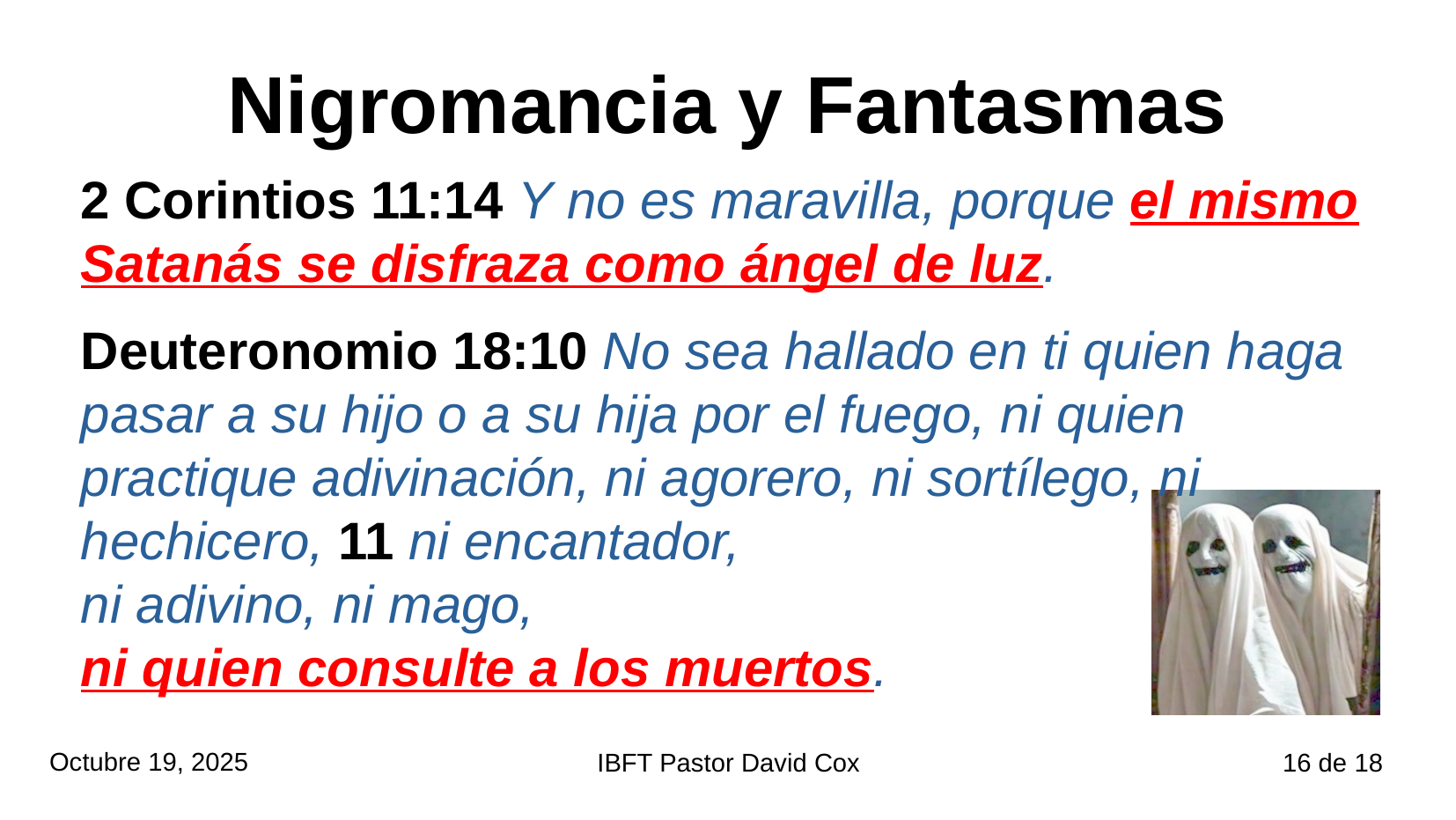

# Nigromancia y Fantasmas
2 Corintios 11:14 Y no es maravilla, porque el mismo Satanás se disfraza como ángel de luz.
Deuteronomio 18:10 No sea hallado en ti quien haga pasar a su hijo o a su hija por el fuego, ni quien practique adivinación, ni agorero, ni sortílego, ni hechicero, 11 ni encantador,
ni adivino, ni mago,
ni quien consulte a los muertos.